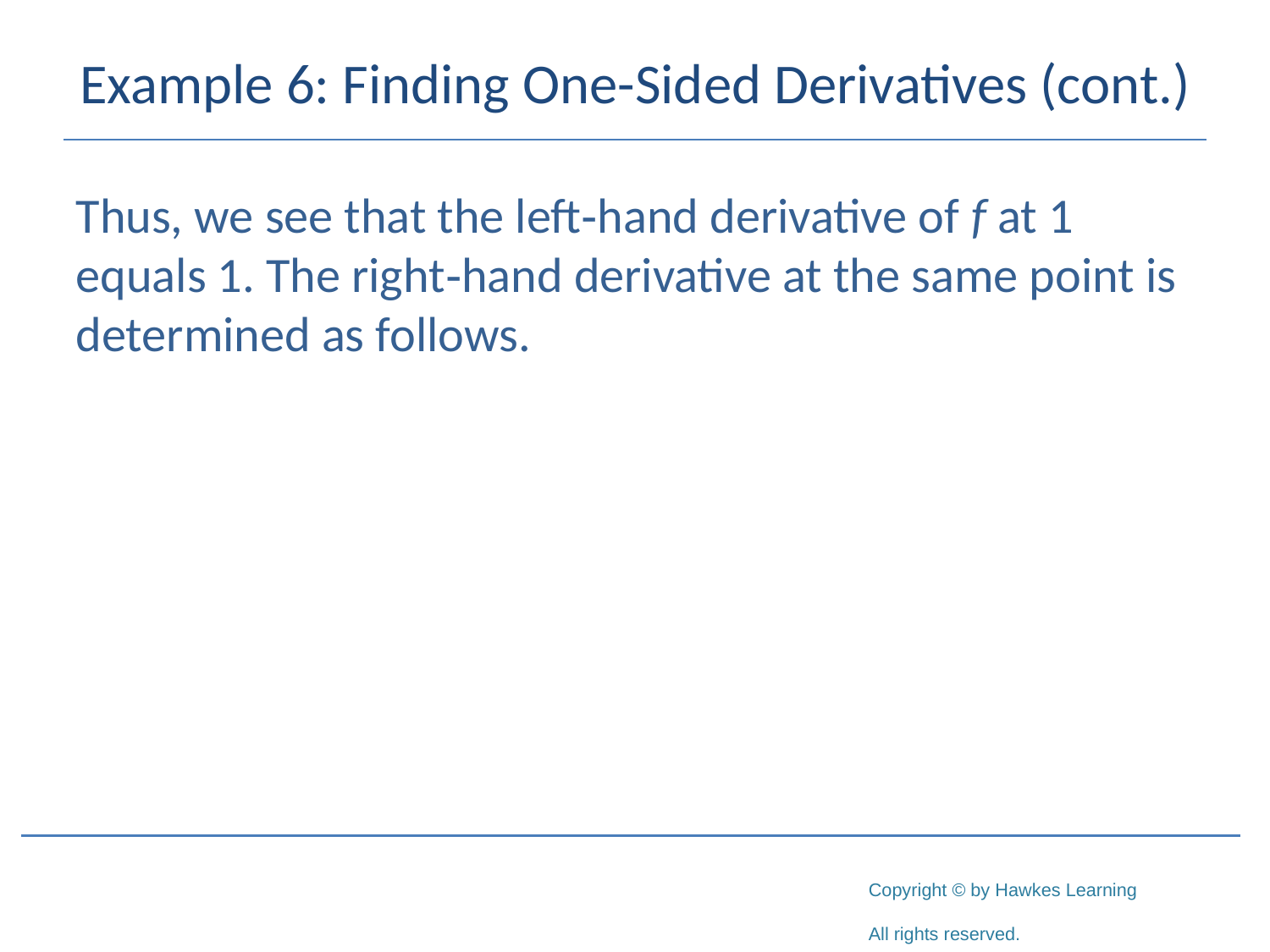

# Example 6: Finding One-Sided Derivatives (cont.)
Thus, we see that the left‑hand derivative of f at 1 equals 1. The right‑hand derivative at the same point is determined as follows.